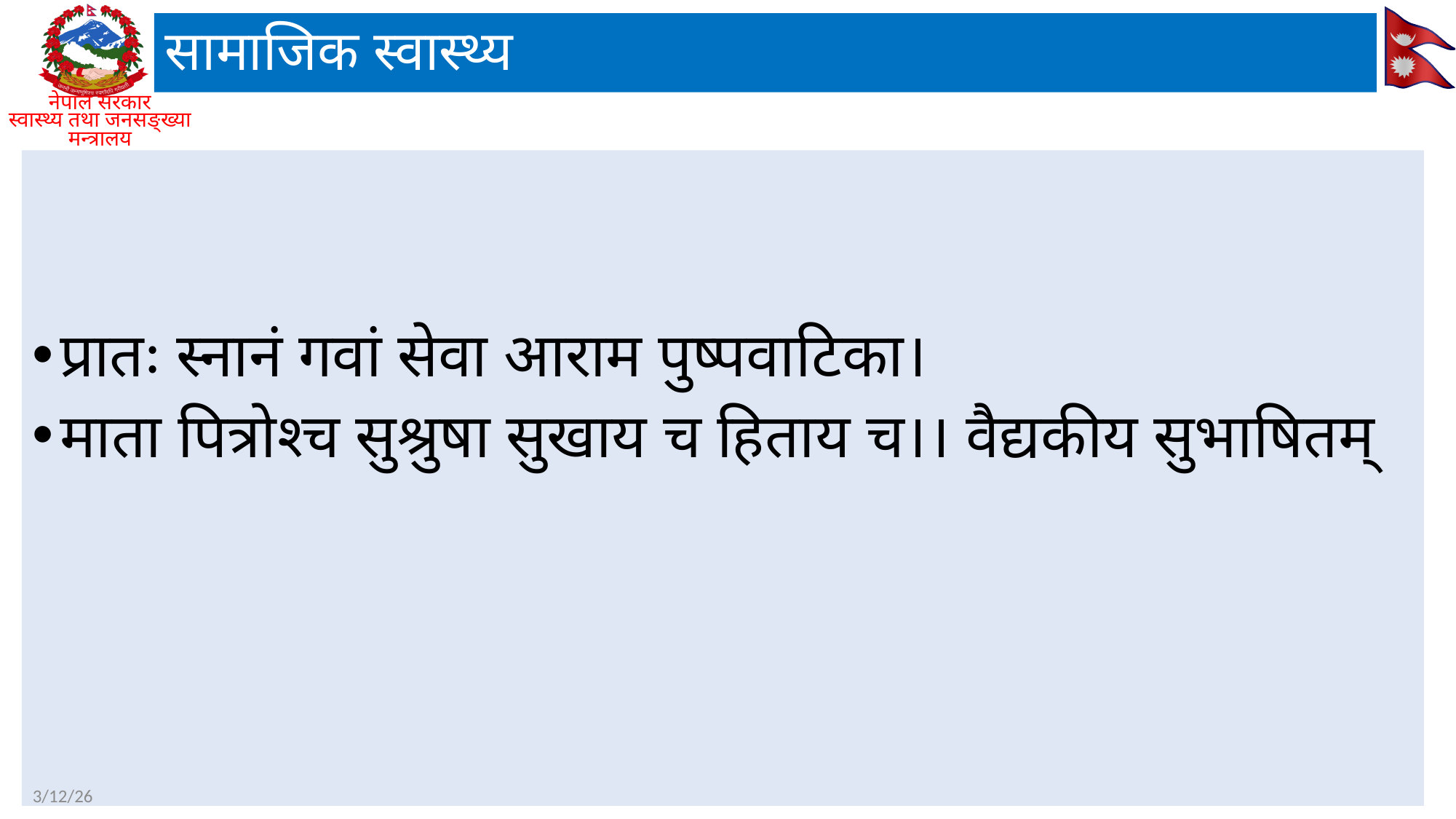

# सामाजिक स्वास्थ्य

प्रातः स्नानं गवां सेवा आराम पुष्पवाटिका।
माता पित्रोश्च सुश्रुषा सुखाय च हिताय च।। वैद्यकीय सुभाषितम्

12
3/12/26
PPMD, MoHP